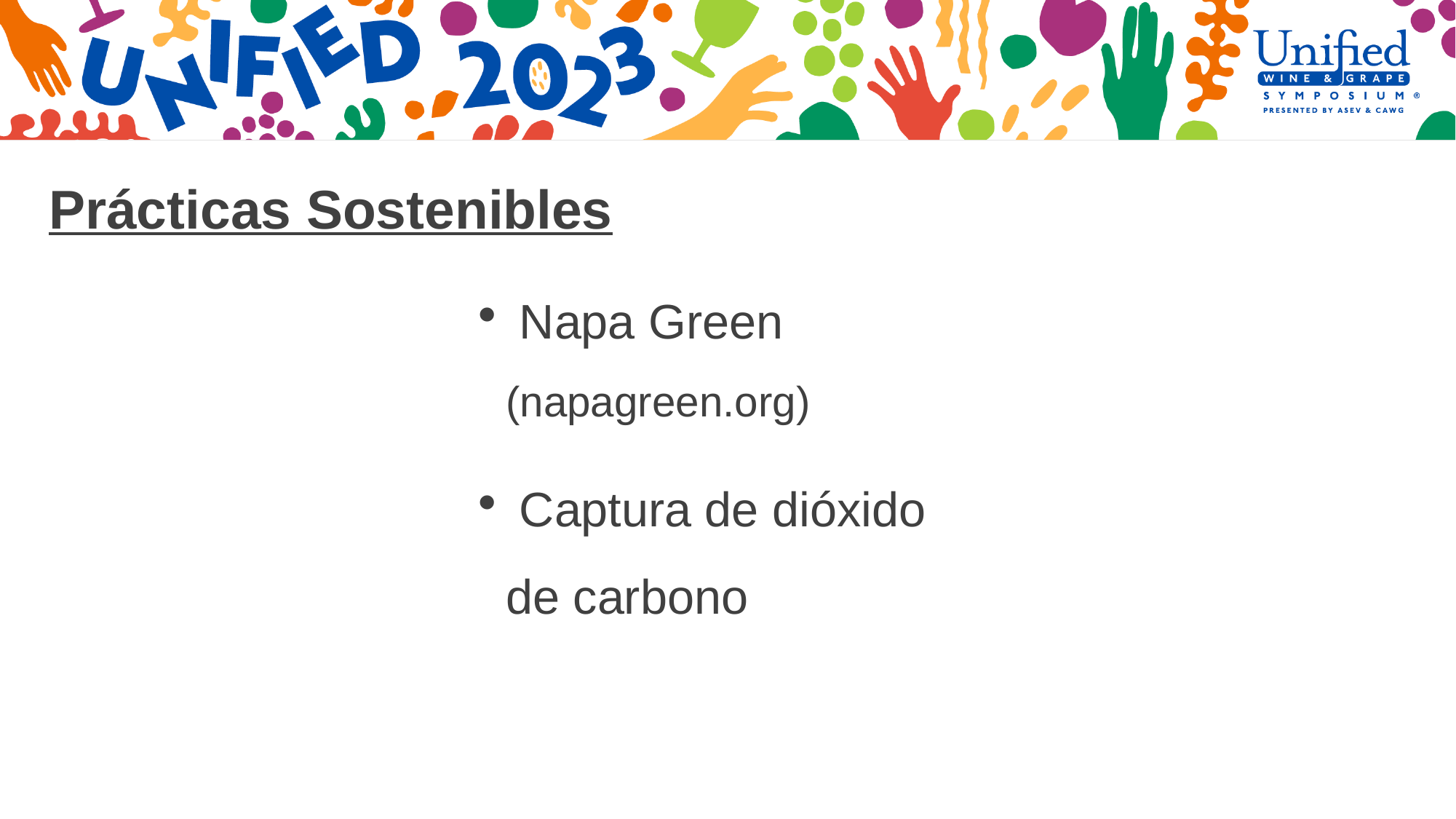

Prácticas Sostenibles
 Napa Green (napagreen.org)
 Captura de dióxido de carbono